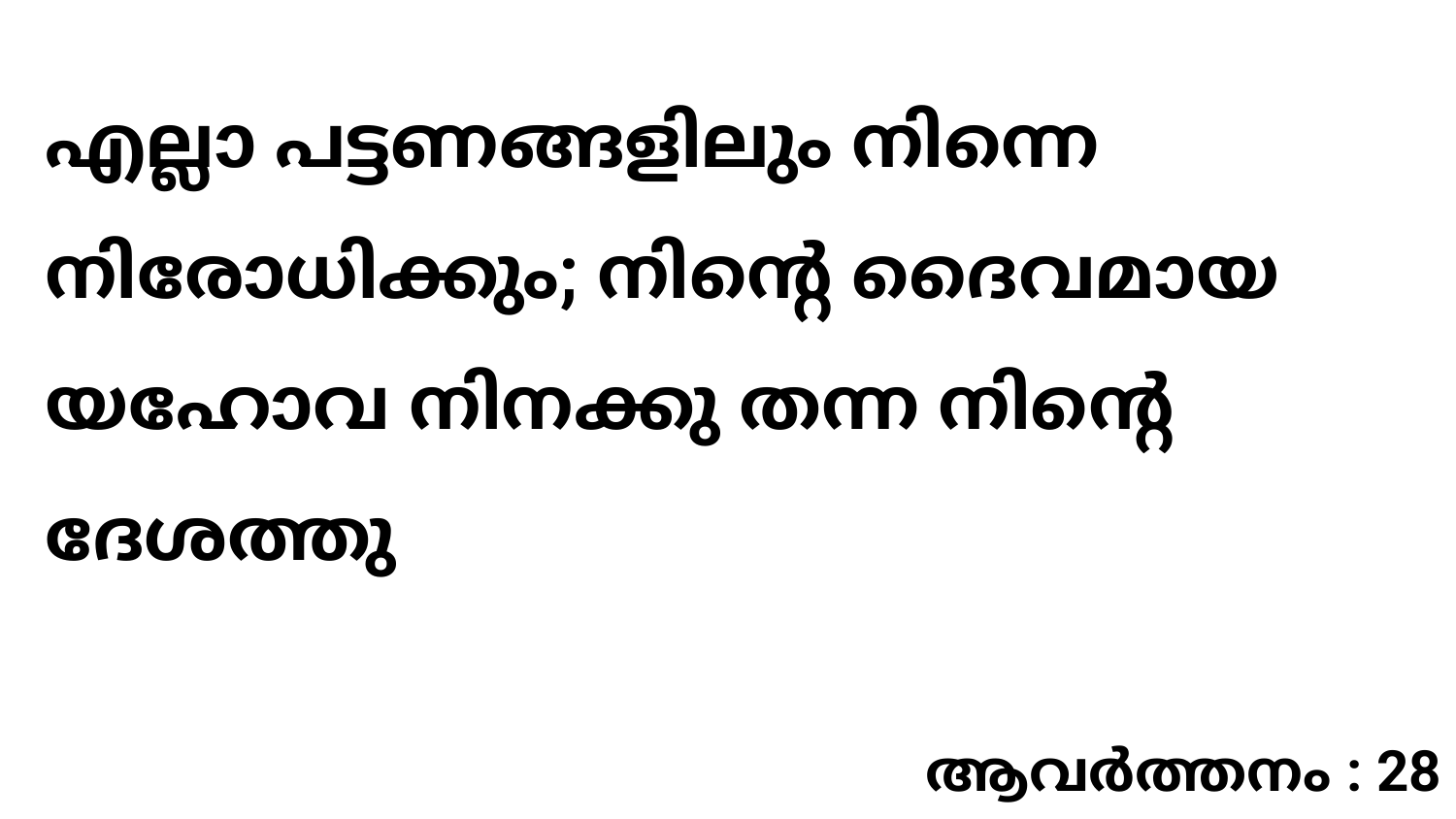

എല്ലാ പട്ടണങ്ങളിലും നിന്നെ നിരോധിക്കും; നിന്റെ ദൈവമായ യഹോവ നിനക്കു തന്ന നിന്റെ ദേശത്തു
ആവർത്തനം : 28